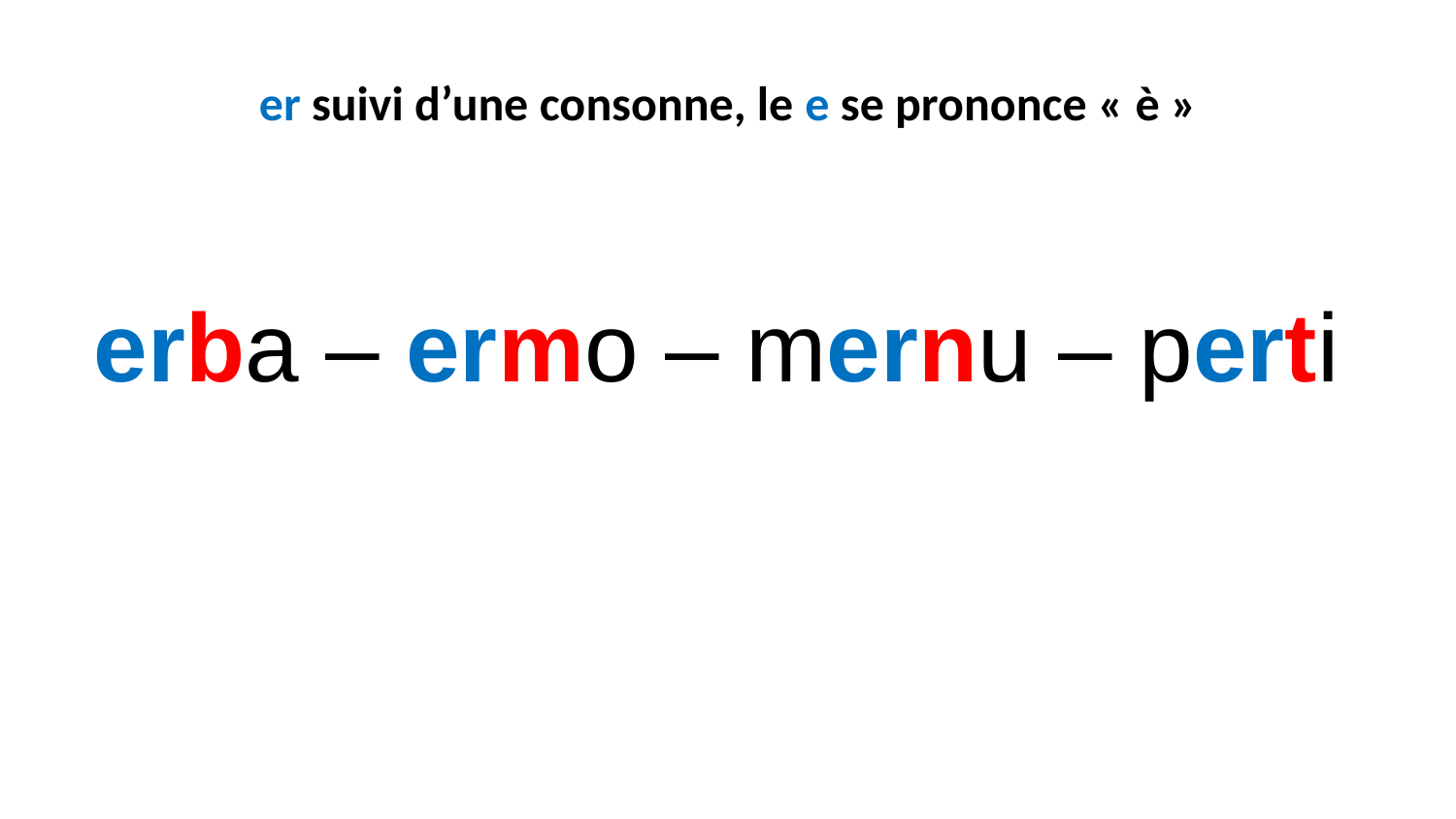

# er suivi d’une consonne, le e se prononce « è »

erba – ermo – mernu – perti